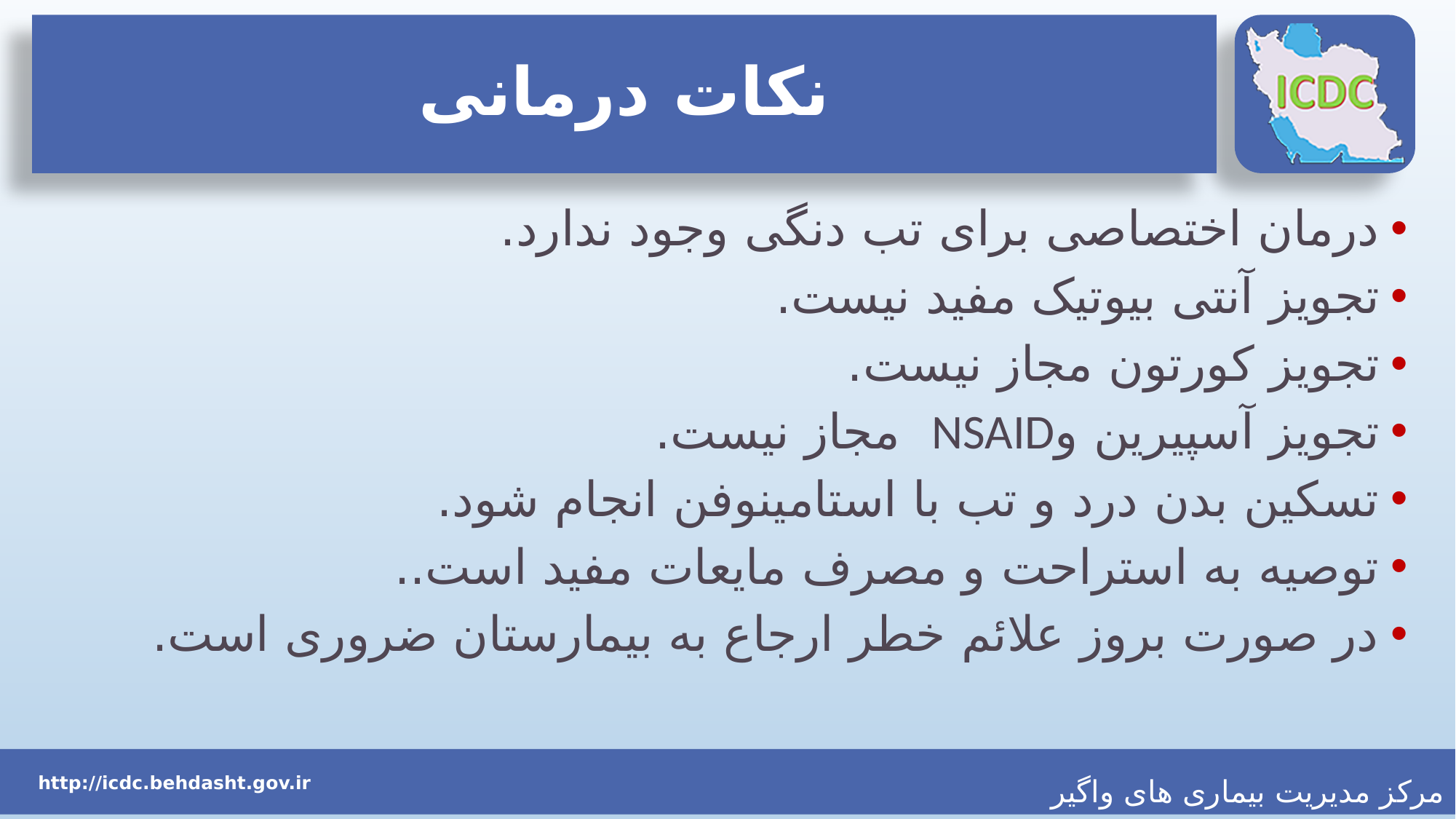

# نکات درمانی
درمان اختصاصی برای تب دنگی وجود ندارد.
تجویز آنتی بیوتیک مفید نیست.
تجویز کورتون مجاز نیست.
تجویز آسپیرین وNSAID  مجاز نیست.
تسکین بدن درد و تب با استامینوفن انجام شود.
توصیه به استراحت و مصرف مایعات مفید است..
در صورت بروز علائم خطر ارجاع به بیمارستان ضروری است.